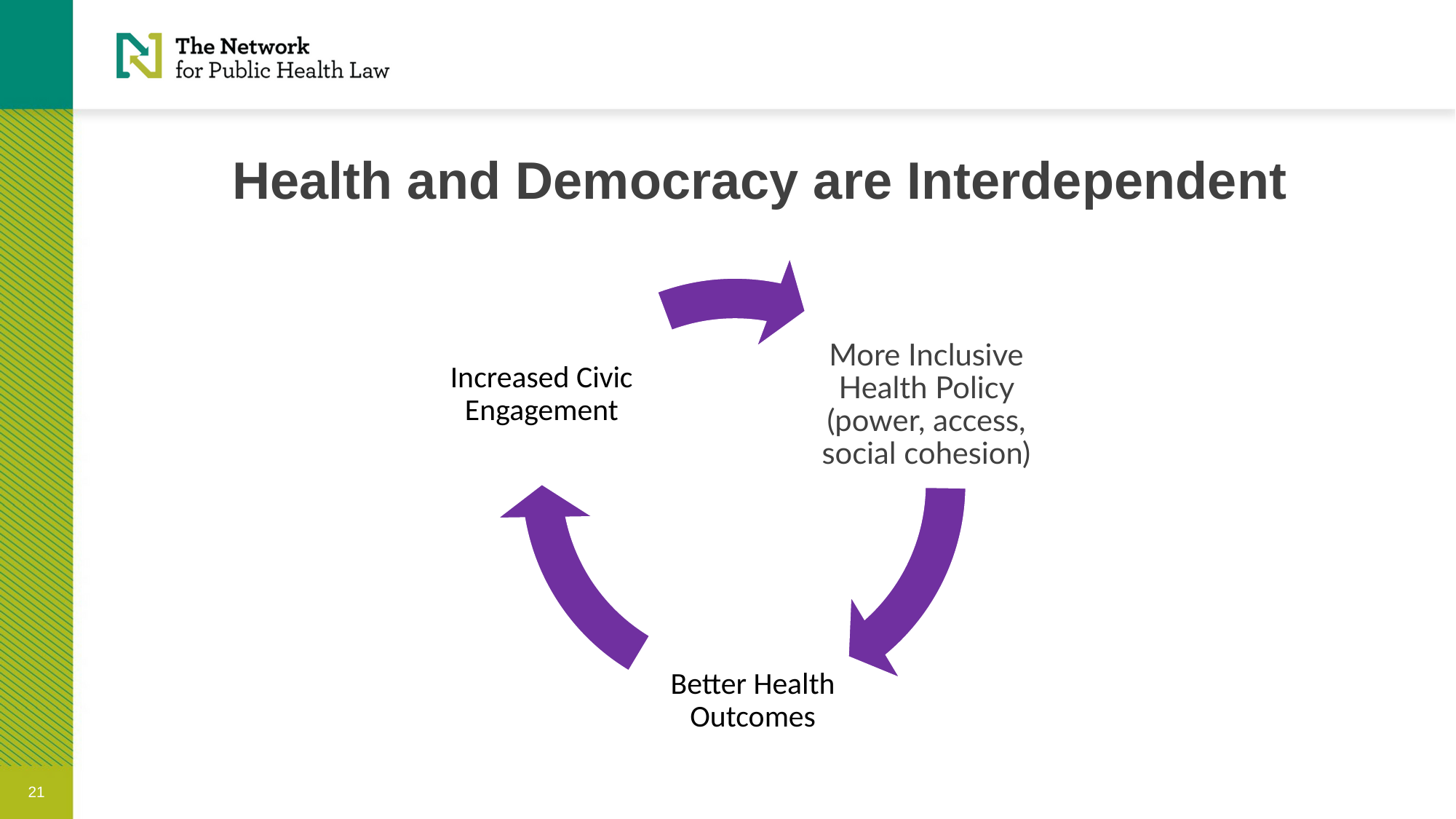

# Health and Democracy are Interdependent
More Inclusive Health Policy (power, access, social cohesion)
Better Health Outcomes
Increased Civic Engagement
21